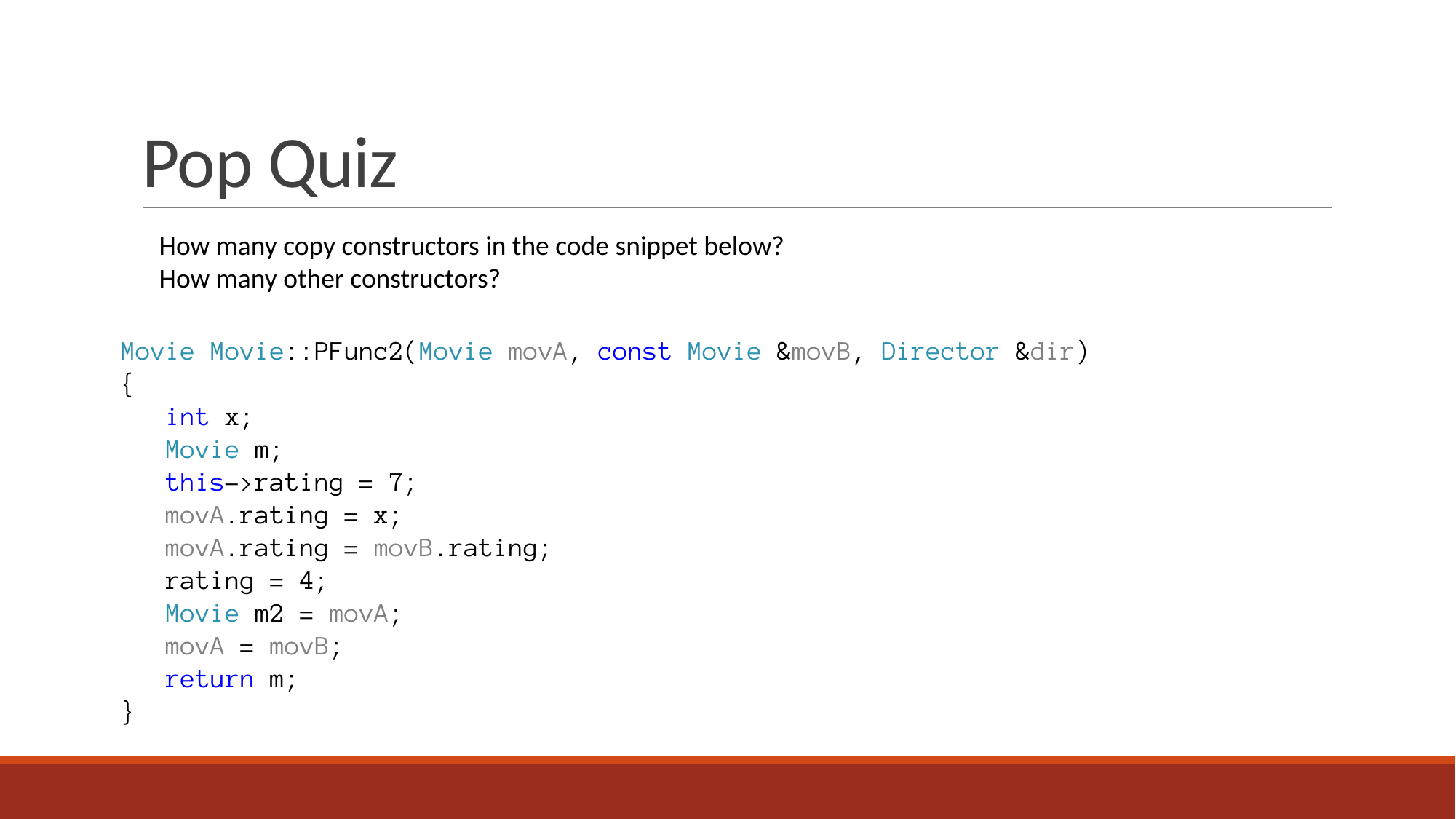

# Pop Quiz
How many copy constructors in the code snippet below?
How many other constructors?
Movie Movie::PFunc2(Movie movA, const Movie &movB, Director &dir)
{
   int x;
   Movie m;
   this->rating = 7;
   movA.rating = x;
   movA.rating = movB.rating;
   rating = 4;
   Movie m2 = movA;
   movA = movB;
   return m;
}